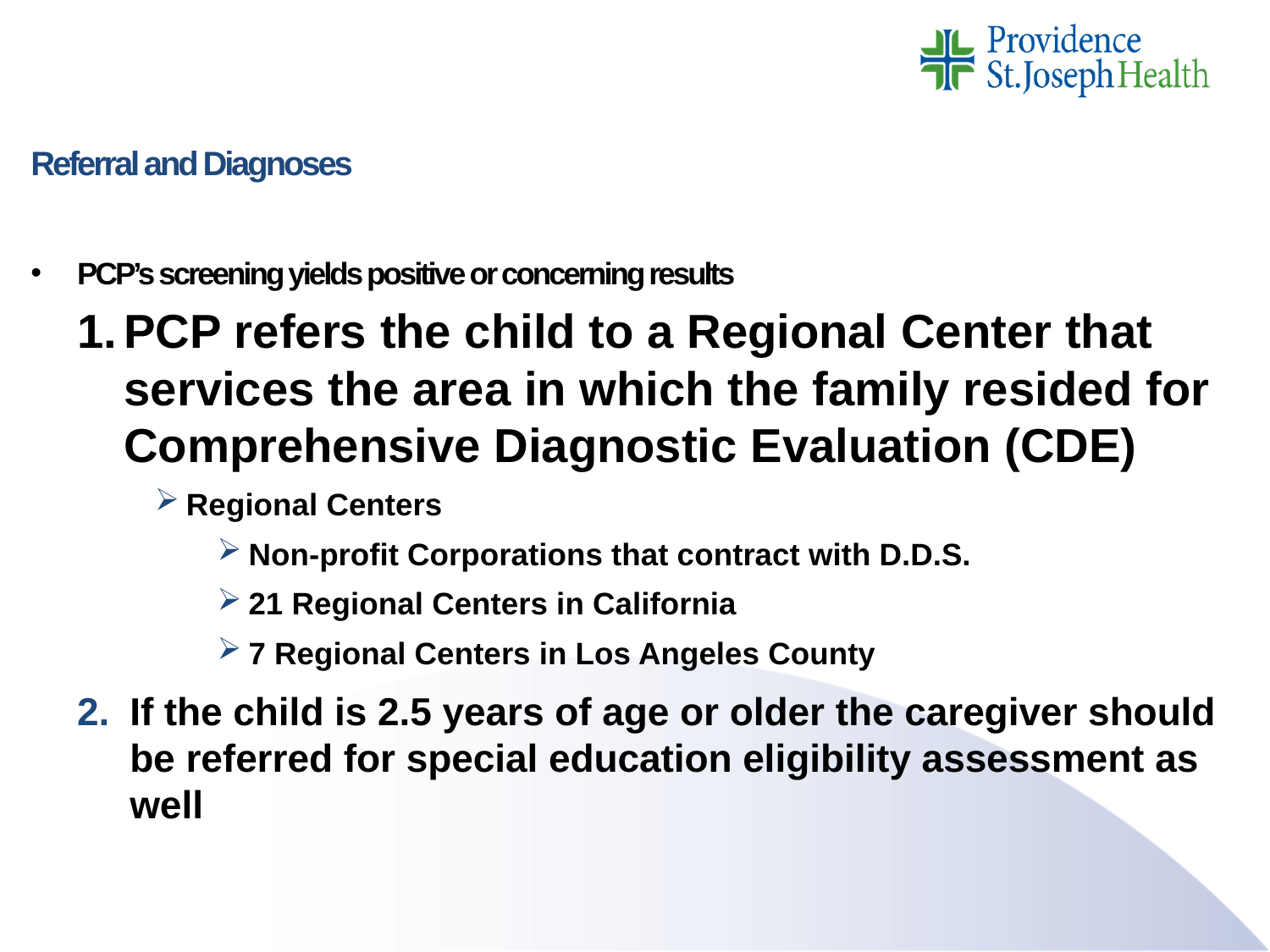

# Referral and Diagnoses
PCP’s screening yields positive or concerning results
PCP refers the child to a Regional Center that services the area in which the family resided for Comprehensive Diagnostic Evaluation (CDE)
Regional Centers
Non-profit Corporations that contract with D.D.S.
21 Regional Centers in California
7 Regional Centers in Los Angeles County
If the child is 2.5 years of age or older the caregiver should be referred for special education eligibility assessment as well